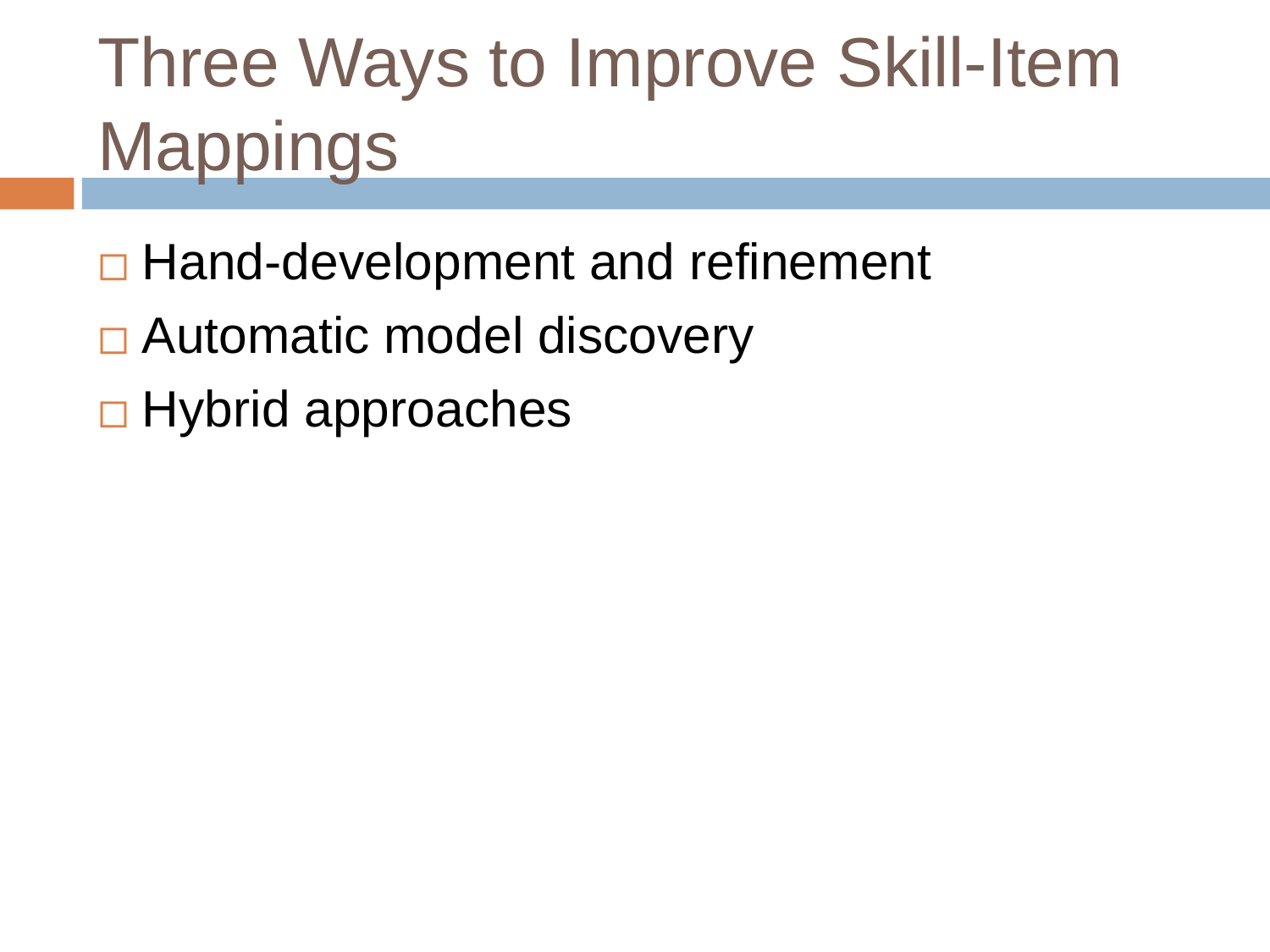

# Three Ways to Improve Skill-Item Mappings
Hand-development and refinement
Automatic model discovery
Hybrid approaches